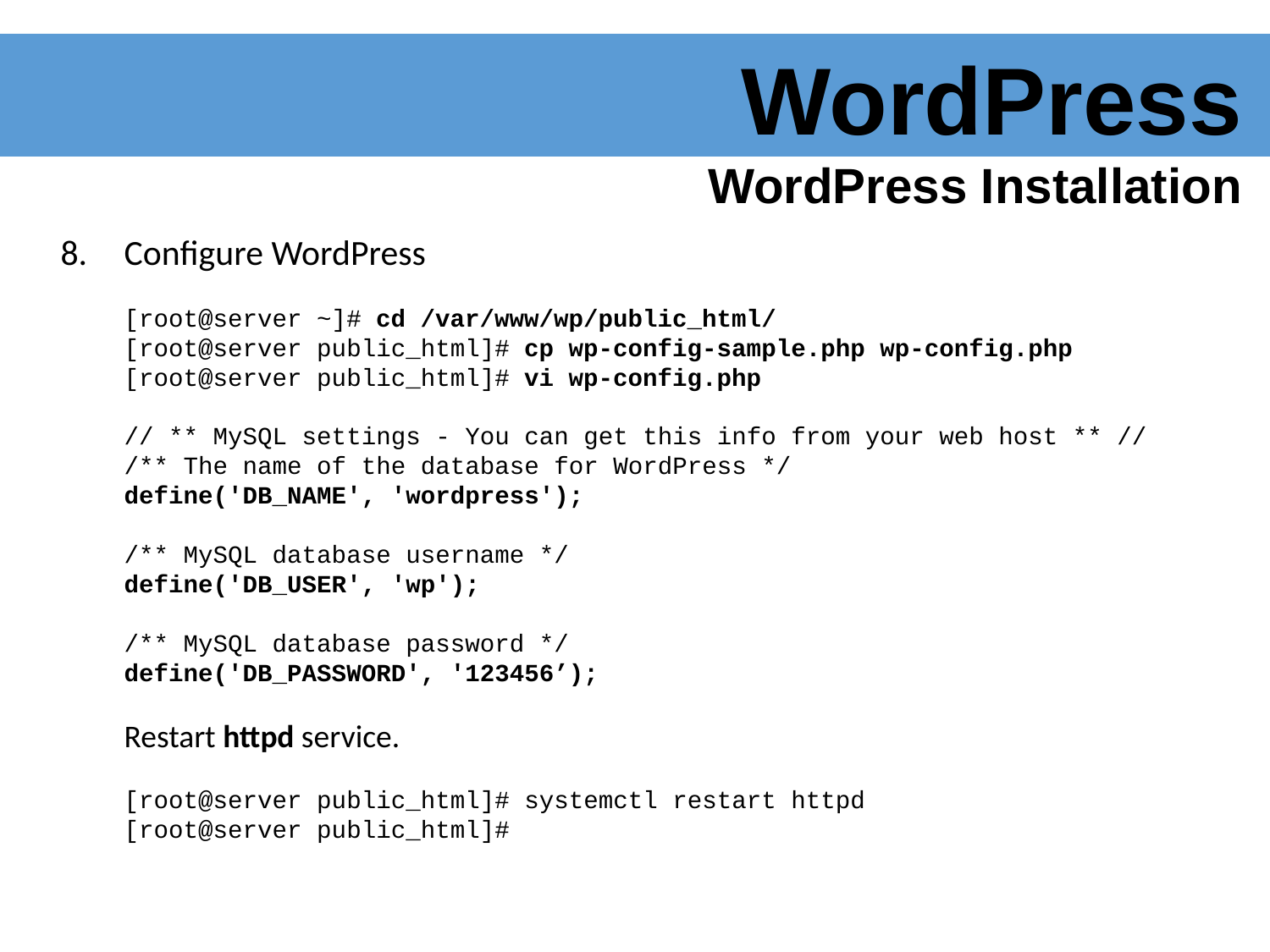

WordPress
WordPress Installation
Configure WordPress

[root@server ~]# cd /var/www/wp/public_html/
[root@server public_html]# cp wp-config-sample.php wp-config.php
[root@server public_html]# vi wp-config.php

// ** MySQL settings - You can get this info from your web host ** //
/** The name of the database for WordPress */
define('DB_NAME', 'wordpress');

/** MySQL database username */
define('DB_USER', 'wp');

/** MySQL database password */
define('DB_PASSWORD', '123456’);

Restart httpd service.

[root@server public_html]# systemctl restart httpd
[root@server public_html]#